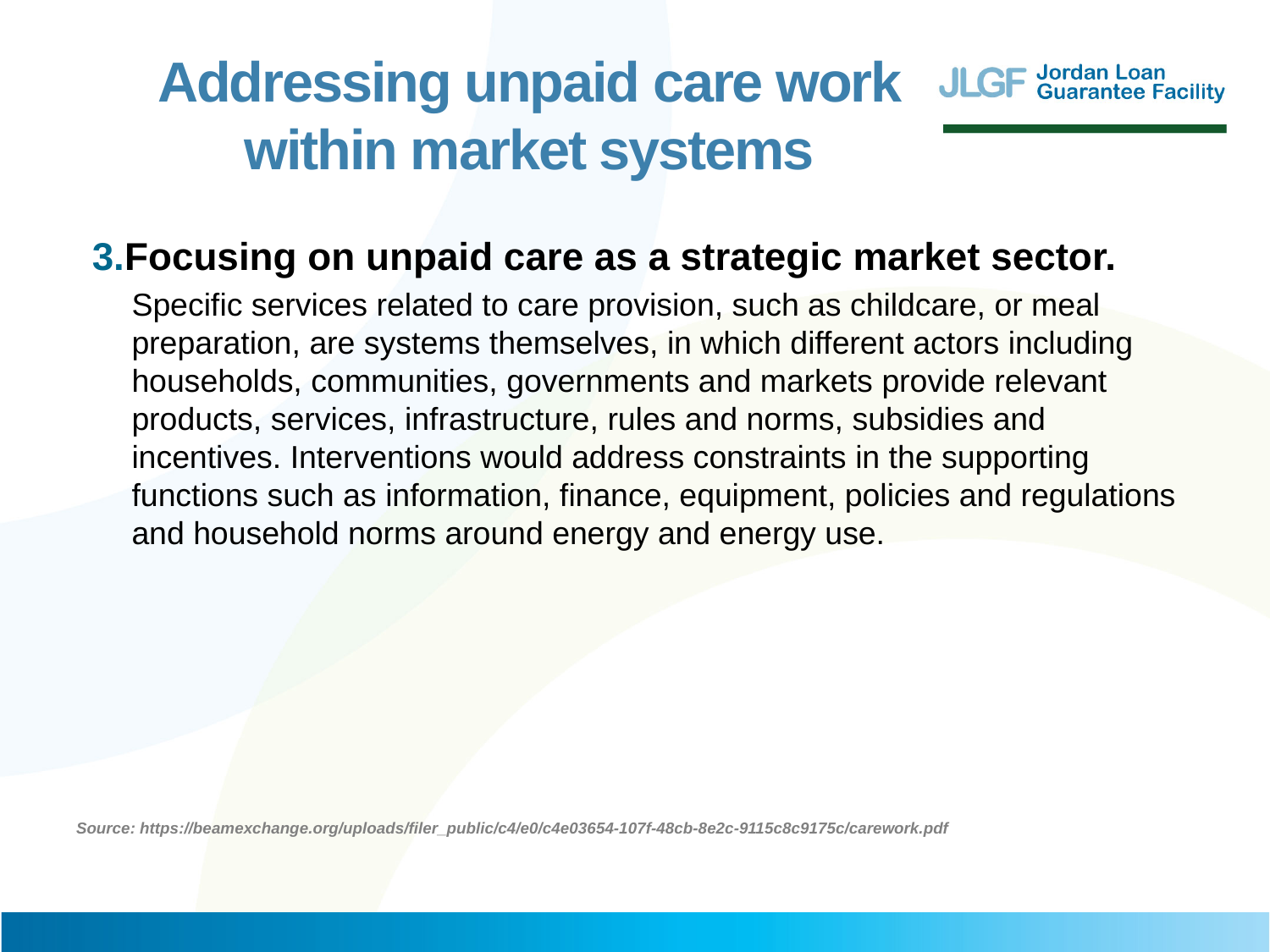

Addressing unpaid care work within market systems

Focusing on unpaid care as a strategic market sector.
Specific services related to care provision, such as childcare, or meal preparation, are systems themselves, in which different actors including households, communities, governments and markets provide relevant products, services, infrastructure, rules and norms, subsidies and incentives. Interventions would address constraints in the supporting functions such as information, finance, equipment, policies and regulations and household norms around energy and energy use.

Source: https://beamexchange.org/uploads/filer_public/c4/e0/c4e03654-107f-48cb-8e2c-9115c8c9175c/carework.pdf